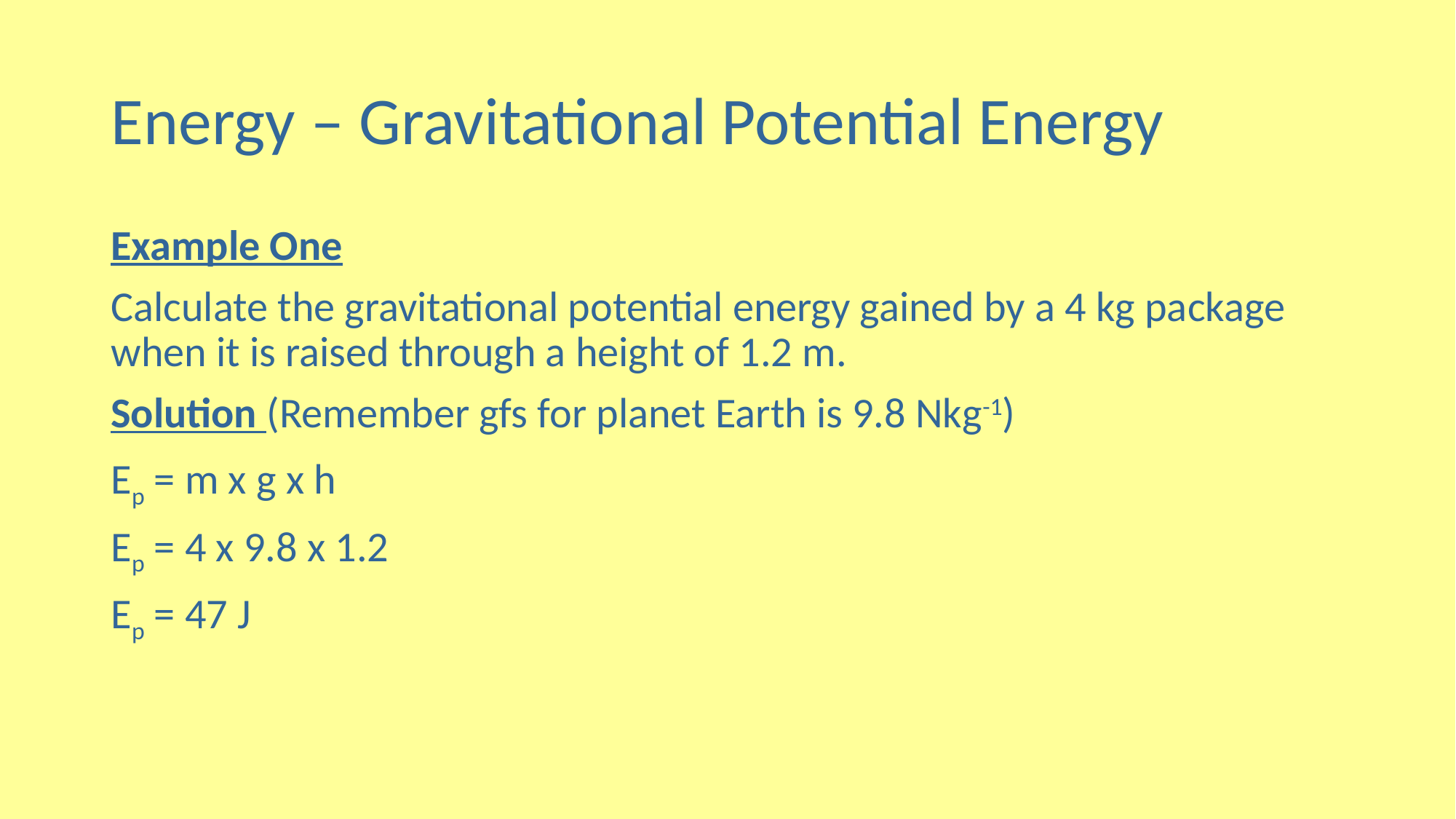

# Energy – Gravitational Potential Energy
Example One
Calculate the gravitational potential energy gained by a 4 kg package when it is raised through a height of 1.2 m.
Solution (Remember gfs for planet Earth is 9.8 Nkg-1)
Ep = m x g x h
Ep = 4 x 9.8 x 1.2
Ep = 47 J